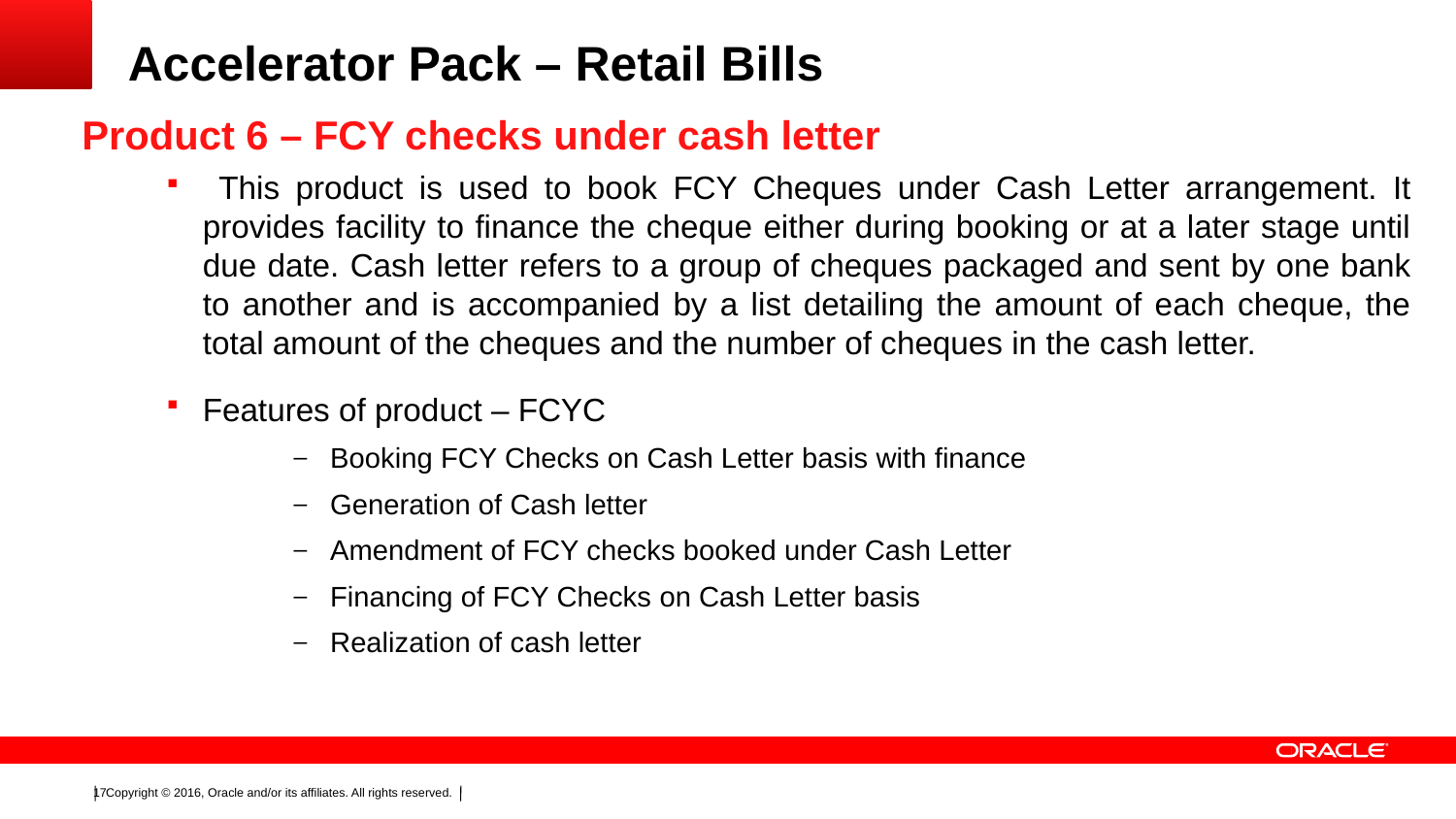

# Accelerator Pack – Retail Bills
Product 6 – FCY checks under cash letter
 This product is used to book FCY Cheques under Cash Letter arrangement. It provides facility to finance the cheque either during booking or at a later stage until due date. Cash letter refers to a group of cheques packaged and sent by one bank to another and is accompanied by a list detailing the amount of each cheque, the total amount of the cheques and the number of cheques in the cash letter.
Features of product – FCYC
Booking FCY Checks on Cash Letter basis with finance
Generation of Cash letter
Amendment of FCY checks booked under Cash Letter
Financing of FCY Checks on Cash Letter basis
Realization of cash letter